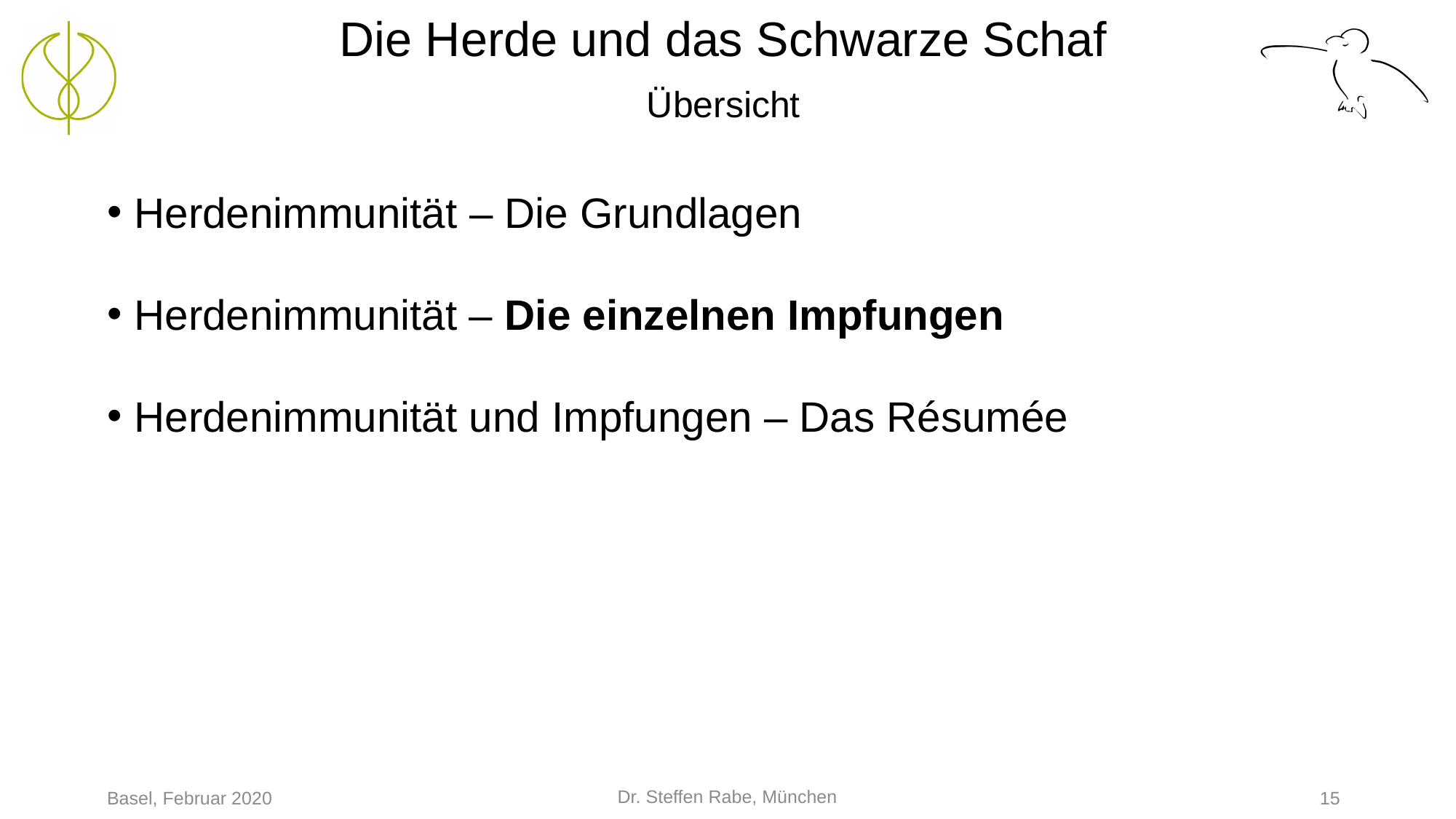

# Die Herde und das Schwarze Schaf Übersicht
Herdenimmunität – Die Grundlagen

Herdenimmunität – Die einzelnen Impfungen

Herdenimmunität und Impfungen – Das Résumée
Dr. Steffen Rabe, München
Basel, Februar 2020
15